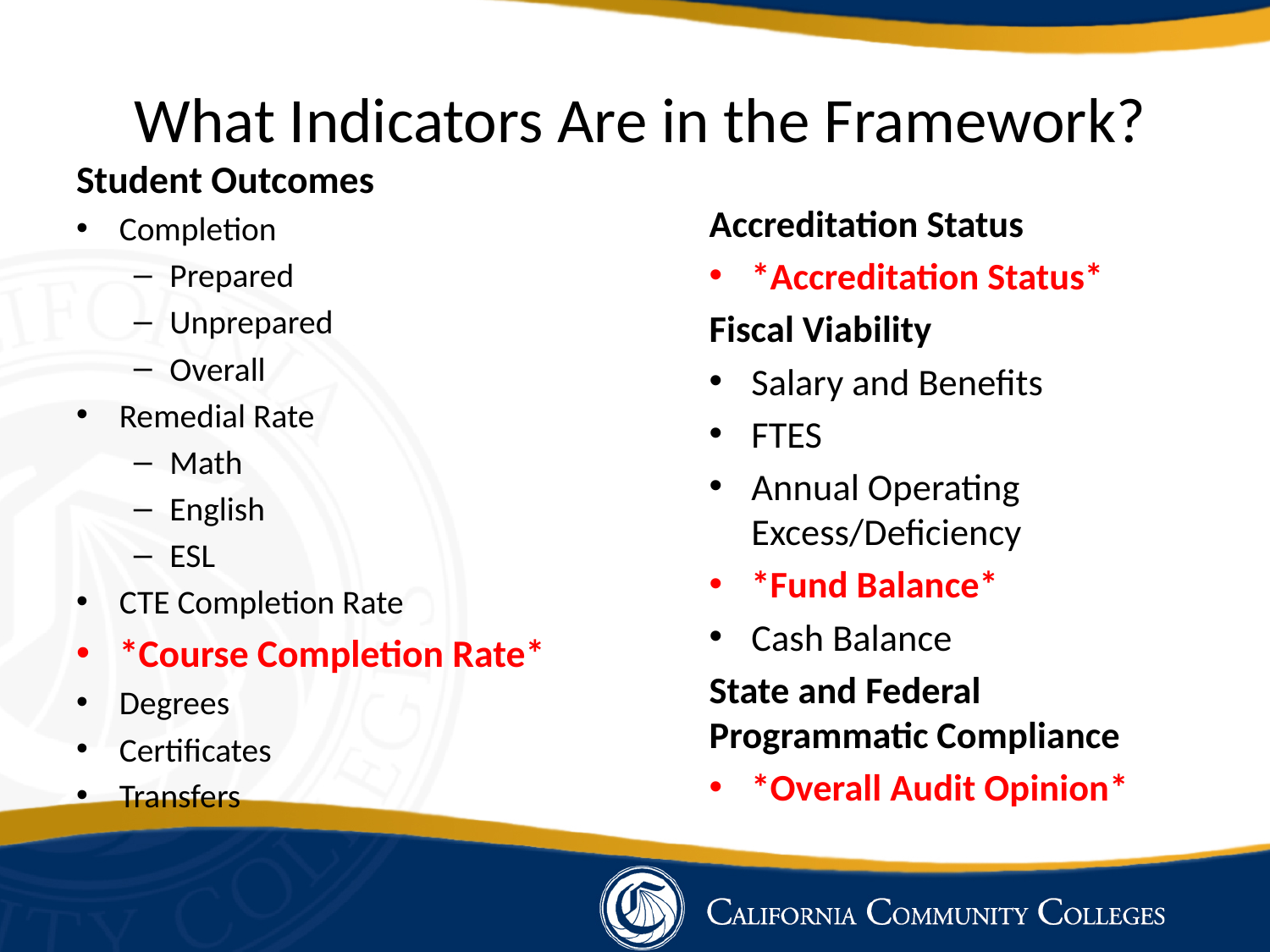

# What Indicators Are in the Framework?
Student Outcomes
Completion
Prepared
Unprepared
Overall
Remedial Rate
Math
English
ESL
CTE Completion Rate
*Course Completion Rate*
Degrees
Certificates
Transfers

Accreditation Status
*Accreditation Status*
Fiscal Viability
Salary and Benefits
FTES
Annual Operating Excess/Deficiency
*Fund Balance*
Cash Balance
State and Federal Programmatic Compliance
*Overall Audit Opinion*